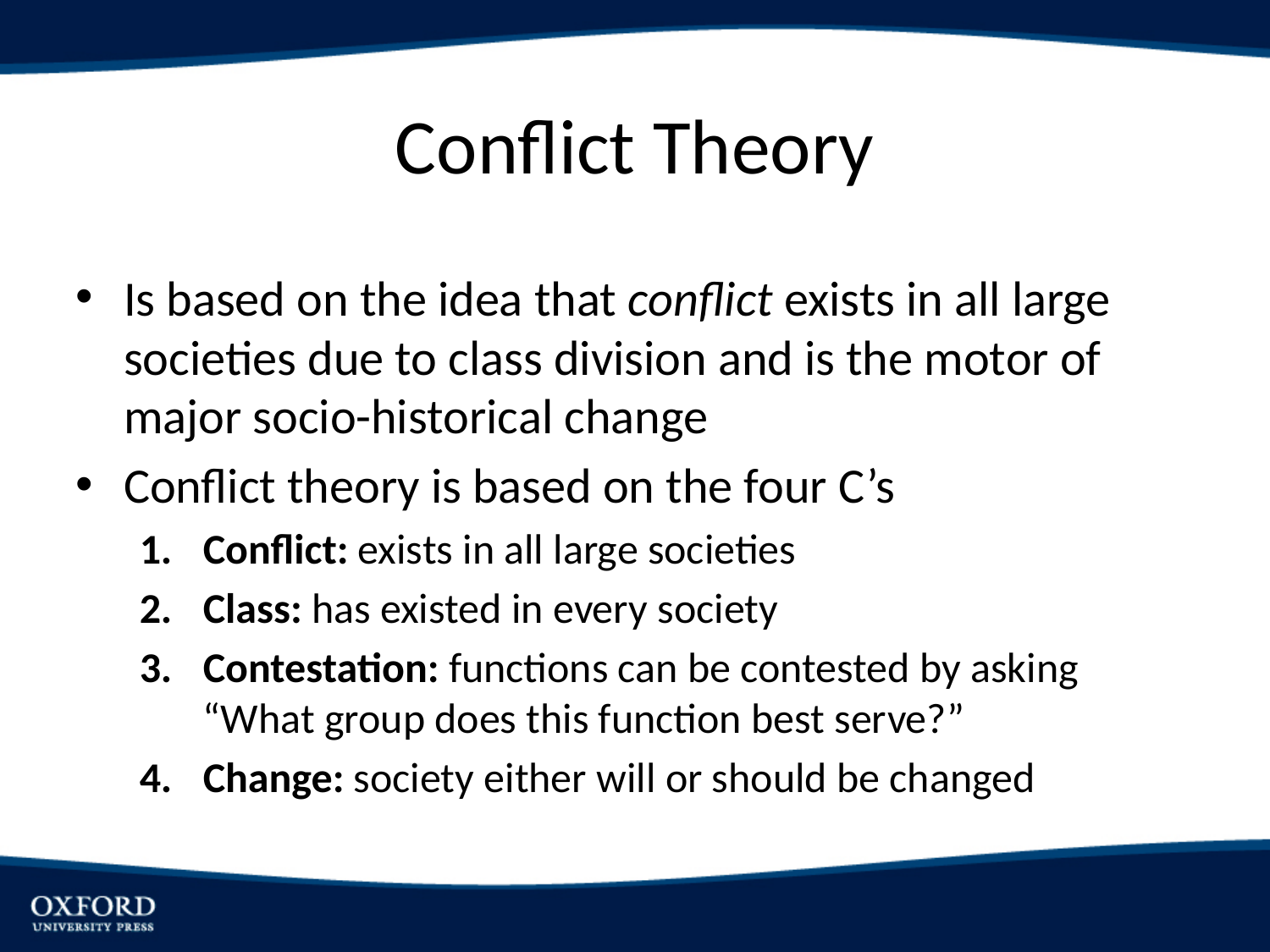

# Conflict Theory
Is based on the idea that conflict exists in all large societies due to class division and is the motor of major socio-historical change
Conflict theory is based on the four C’s
Conflict: exists in all large societies
Class: has existed in every society
Contestation: functions can be contested by asking “What group does this function best serve?”
Change: society either will or should be changed